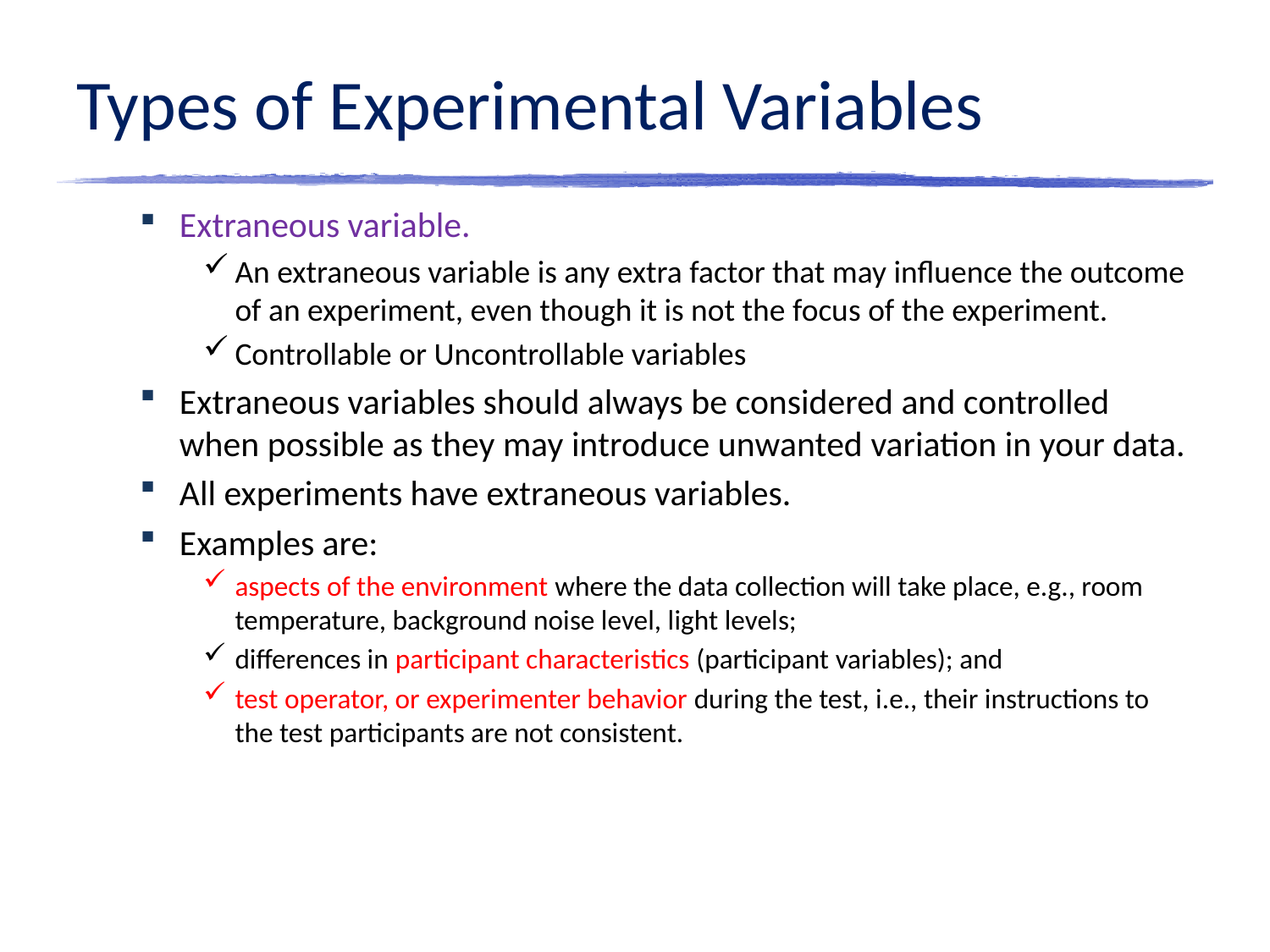

# Types of Experimental Variables
Extraneous variable.
An extraneous variable is any extra factor that may influence the outcome of an experiment, even though it is not the focus of the experiment.
Controllable or Uncontrollable variables
Extraneous variables should always be considered and controlled when possible as they may introduce unwanted variation in your data.
All experiments have extraneous variables.
Examples are:
aspects of the environment where the data collection will take place, e.g., room temperature, background noise level, light levels;
differences in participant characteristics (participant variables); and
test operator, or experimenter behavior during the test, i.e., their instructions to the test participants are not consistent.